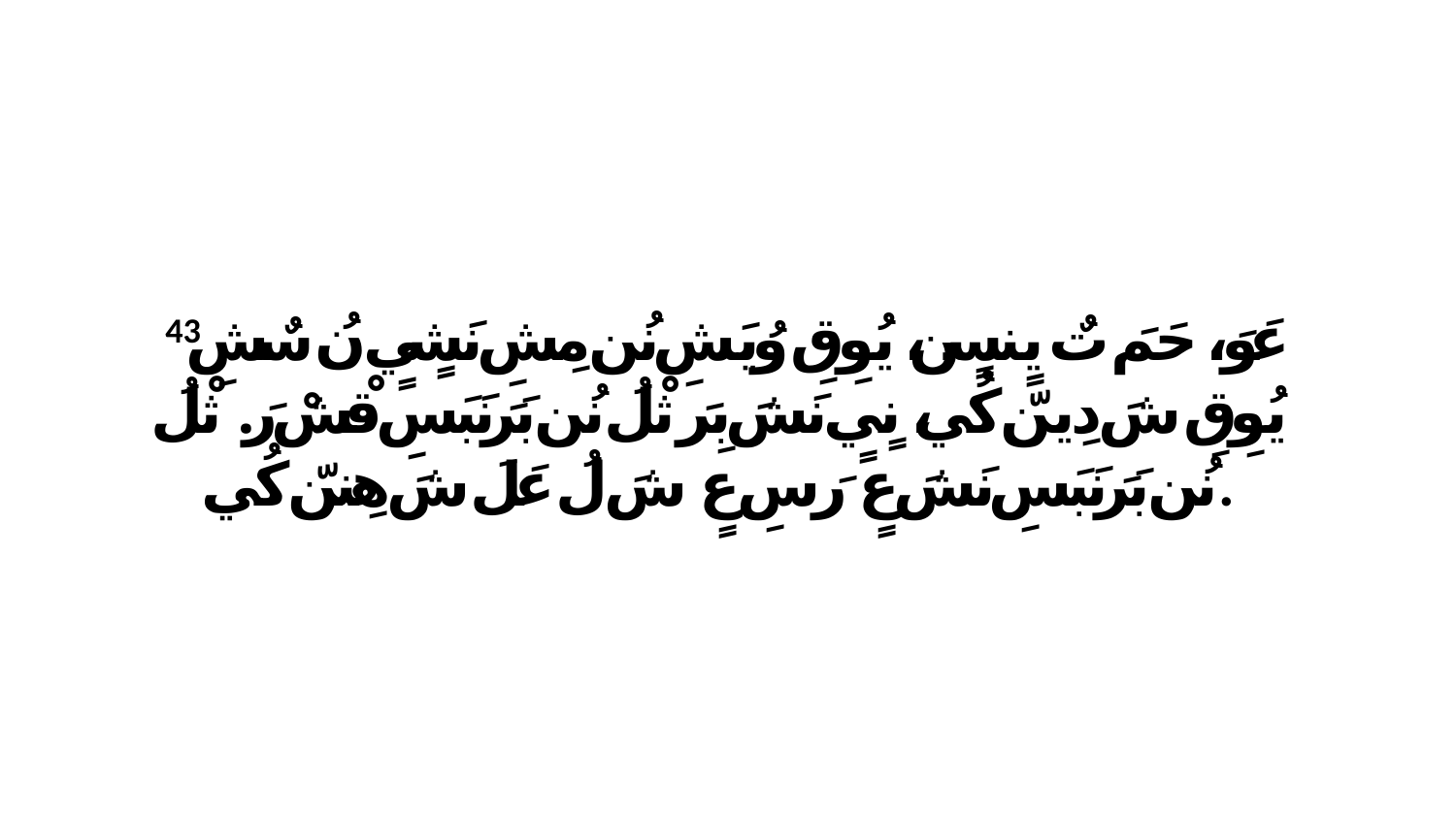

43 عَوَ، حَمَ تٌ يٍنسٍن، يُوِقِ وُيَشِ نُن مِشِ نَشٍيٍ نُ سٌشِ يُوِقِ شَ دِينّ كُي، نٍيٍ نَشَ بِرَ ثْلُ نُن بَرَنَبَسِ قْشْ رَ. ثْلُ نُن بَرَنَبَسِ نَشَ عٍ رَ سِ عٍ شَ لُ عَلَ شَ هِننّ كُي.